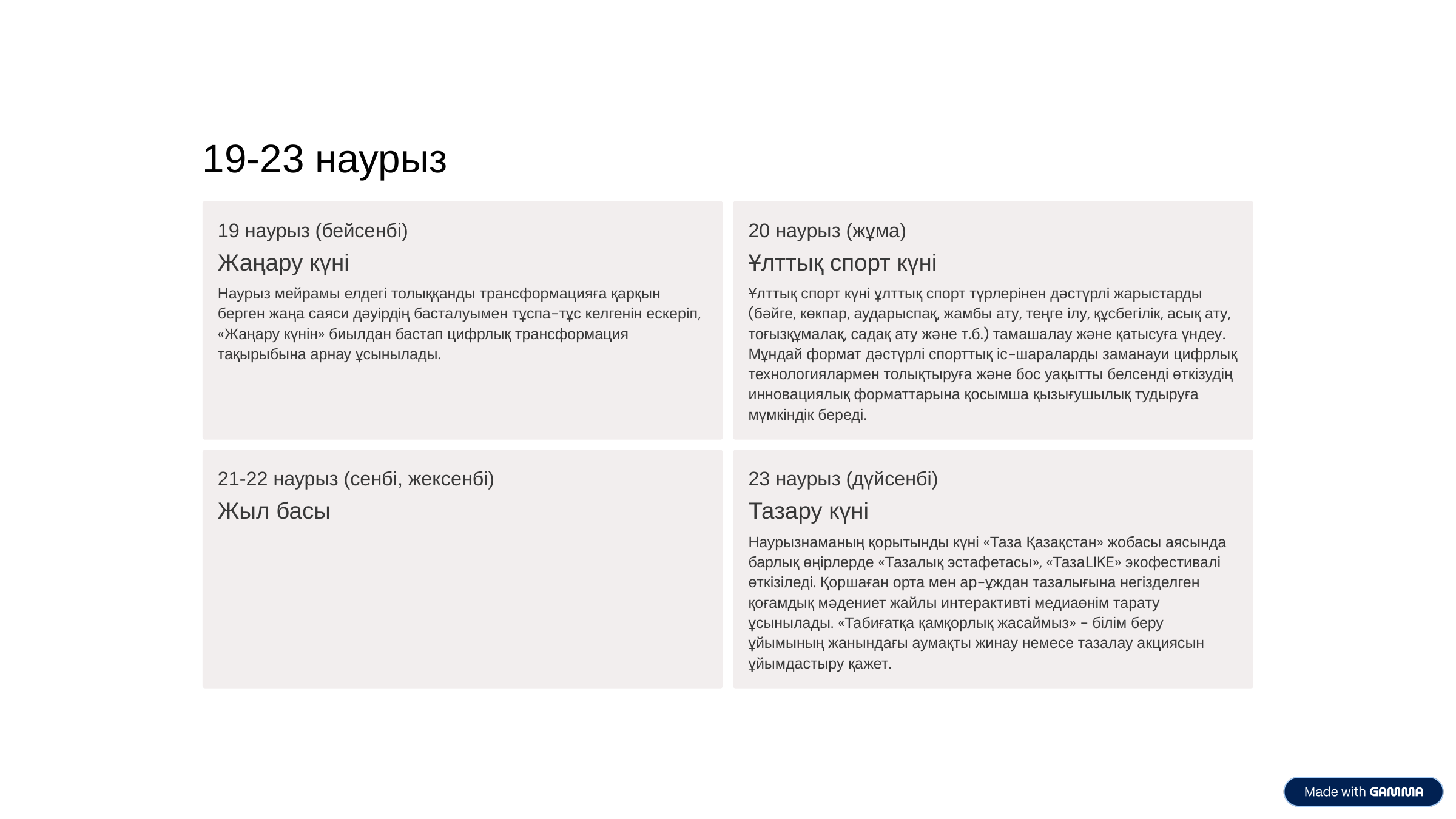

19-23 наурыз

19 наурыз (бейсенбі)
20 наурыз (жұма)
Жаңару күні
Ұлттық спорт күні
Наурыз мейрамы елдегі толыққанды трансформацияға қарқын берген жаңа саяси дәуірдің басталуымен тұспа-тұс келгенін ескеріп, «Жаңару күнін» биылдан бастап цифрлық трансформация тақырыбына арнау ұсынылады.
Ұлттық спорт күні ұлттық спорт түрлерінен дәстүрлі жарыстарды (бәйге, көкпар, аударыспақ, жамбы ату, теңге ілу, құсбегілік, асық ату, тоғызқұмалақ, садақ ату және т.б.) тамашалау және қатысуға үндеу. Мұндай формат дәстүрлі спорттық іс-шараларды заманауи цифрлық технологиялармен толықтыруға және бос уақытты белсенді өткізудің инновациялық форматтарына қосымша қызығушылық тудыруға мүмкіндік береді.

21-22 наурыз (сенбі, жексенбі)
23 наурыз (дүйсенбі)
Жыл басы
Тазару күні
Наурызнаманың қорытынды күні «Таза Қазақстан» жобасы аясында барлық өңірлерде «Тазалық эстафетасы», «ТазаLIKE» экофестивалі өткізіледі. Қоршаған орта мен ар-ұждан тазалығына негізделген қоғамдық мәдениет жайлы интерактивті медиаөнім тарату ұсынылады. «Табиғатқа қамқорлық жасаймыз» - білім беру ұйымының жанындағы аумақты жинау немесе тазалау акциясын ұйымдастыру қажет.